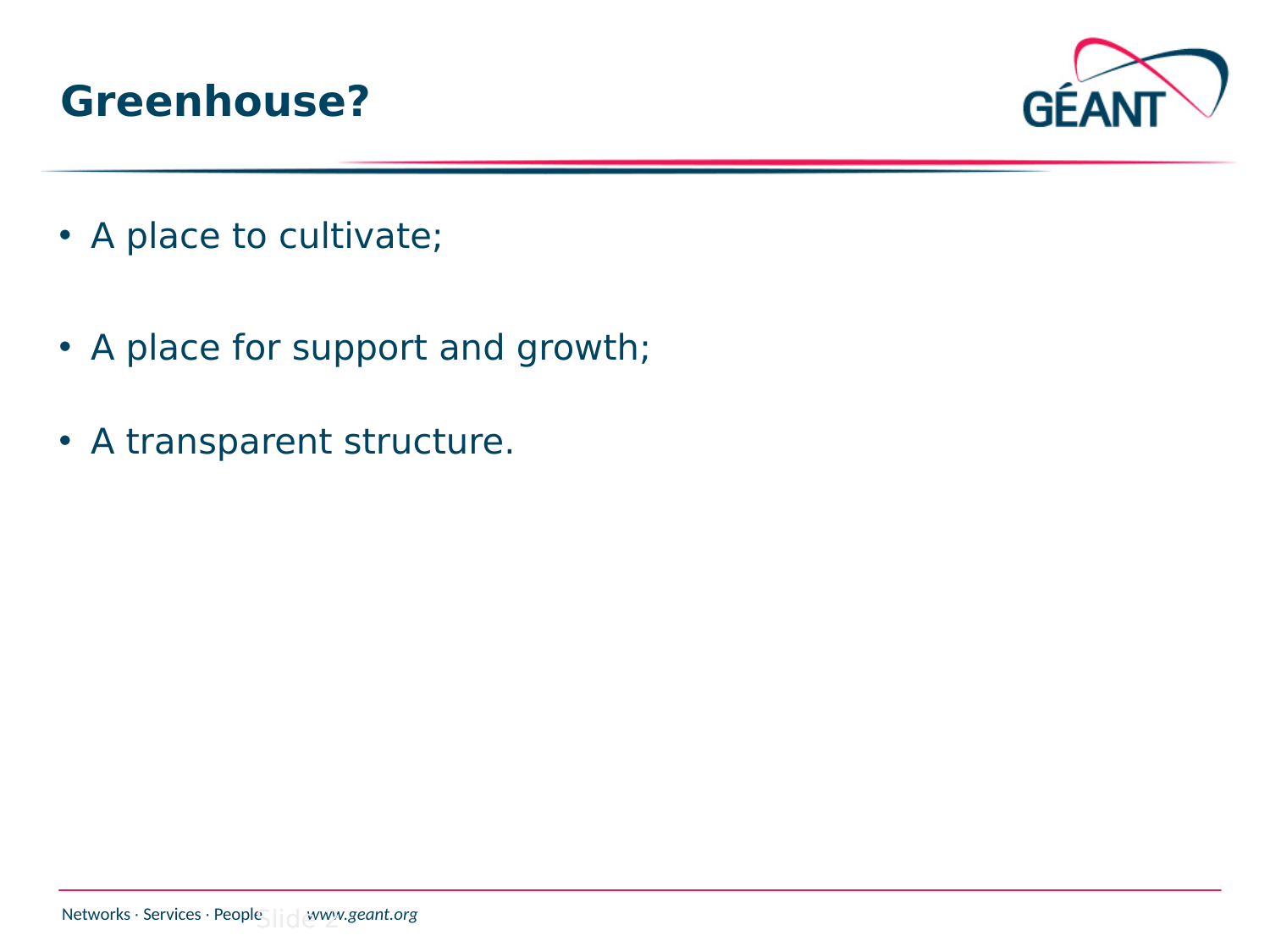

# Greenhouse?
A place to cultivate;

A place for support and growth;
A transparent structure.
Slide 2